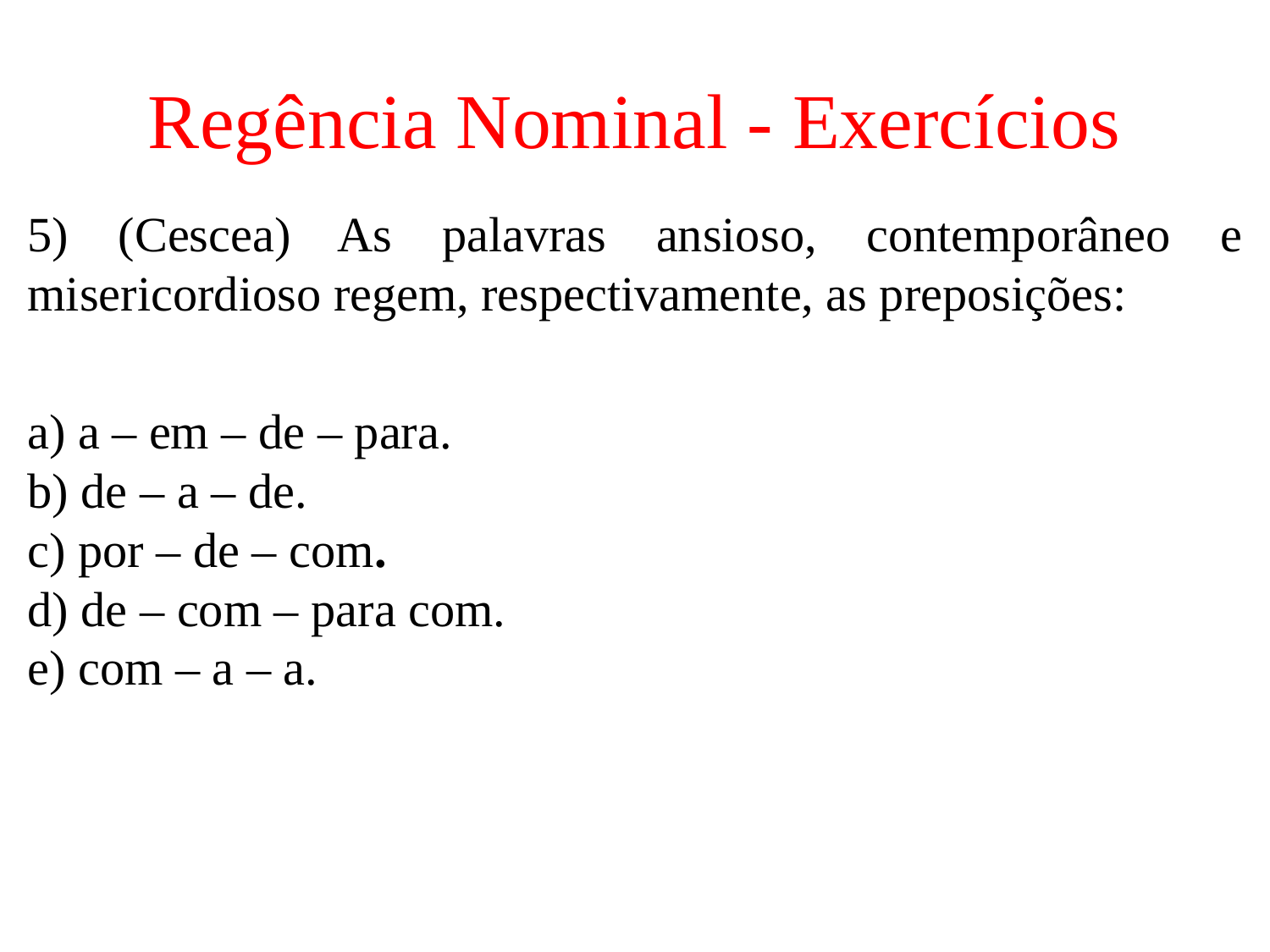

# Regência Nominal - Exercícios
5) (Cescea) As palavras ansioso, contemporâneo e misericordioso regem, respectivamente, as preposições:

a) a – em – de – para.
b) de – a – de.
c) por – de – com.
d) de – com – para com.
e) com – a – a.